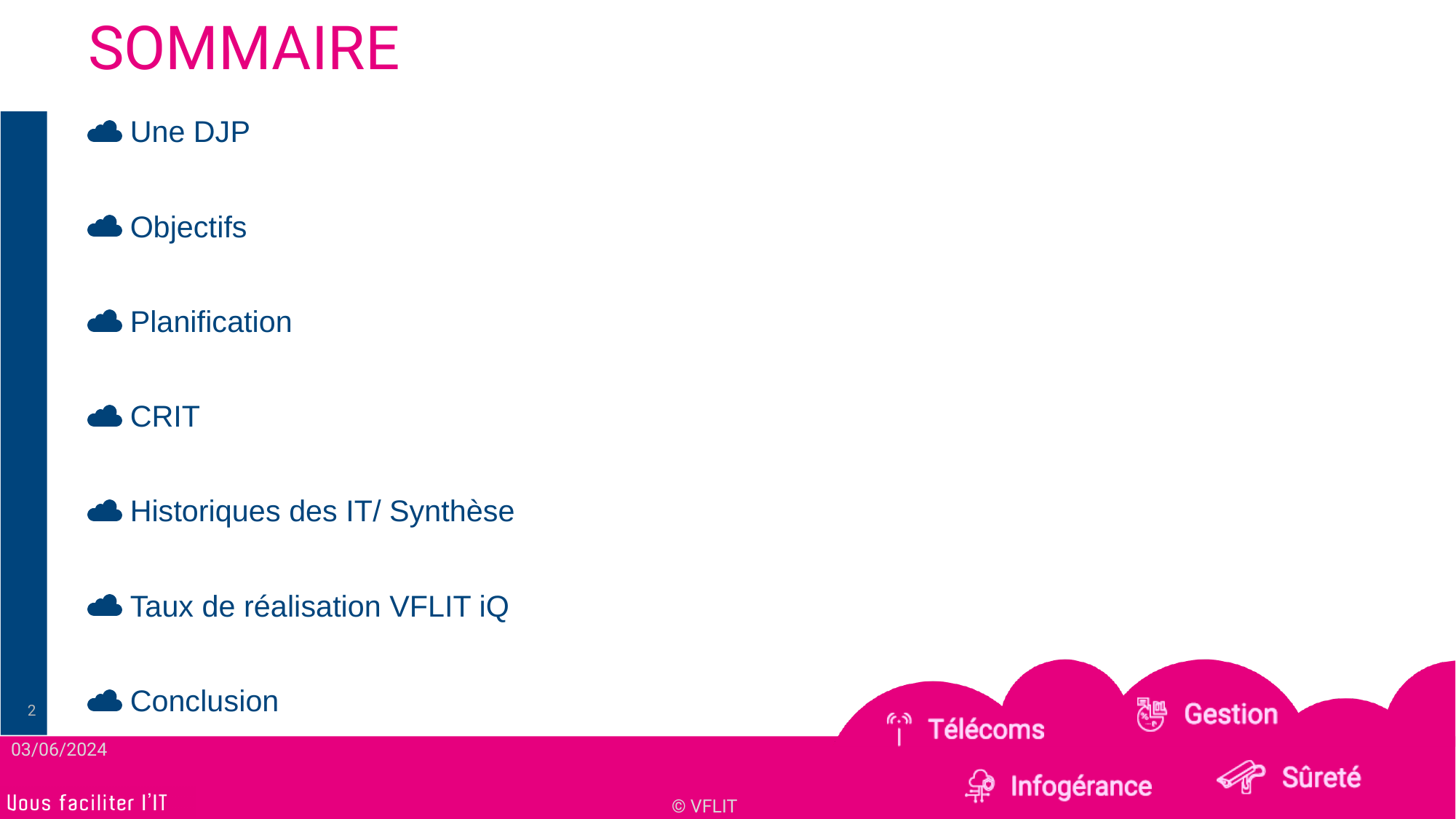

# SOMMAIRE
 Une DJP

 Objectifs

 Planification

 CRIT

 Historiques des IT/ Synthèse

 Taux de réalisation VFLIT iQ

 Conclusion
2
03/06/2024
© VFLIT